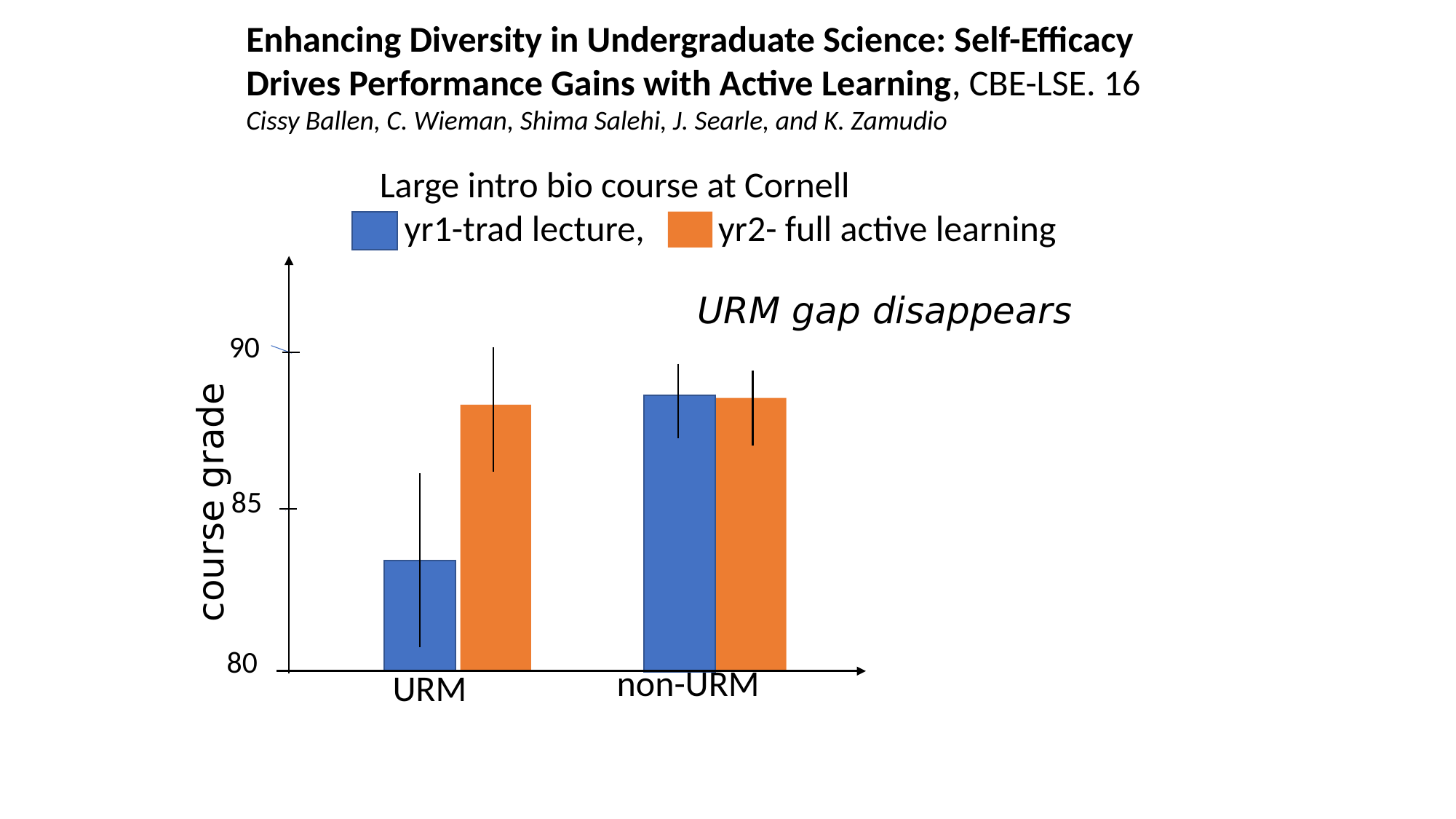

Enhancing Diversity in Undergraduate Science: Self-Efficacy Drives Performance Gains with Active Learning, CBE-LSE. 16
Cissy Ballen, C. Wieman, Shima Salehi, J. Searle, and K. Zamudio
Large intro bio course at Cornell
   yr1-trad lecture,         yr2- full active learning

90

85

80
non-URM
URM
course grade
URM gap disappears